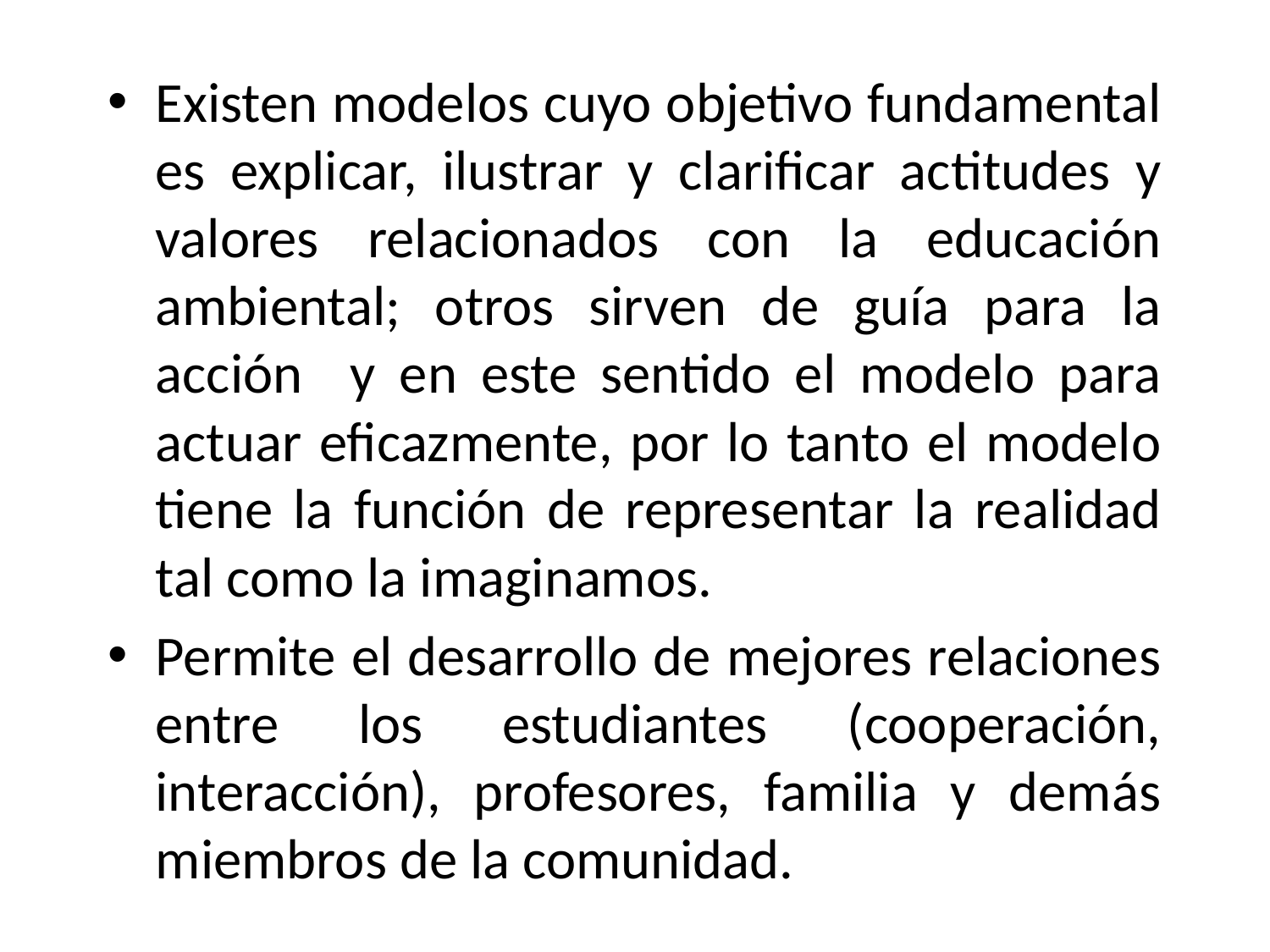

# Existen modelos cuyo objetivo fundamental es explicar, ilustrar y clarificar actitudes y valores relacionados con la educación ambiental; otros sirven de guía para la acción  y en este sentido el modelo para actuar eficazmente, por lo tanto el modelo tiene la función de representar la realidad tal como la imaginamos.
Permite el desarrollo de mejores relaciones entre los estudiantes (cooperación, interacción), profesores, familia y demás miembros de la comunidad.